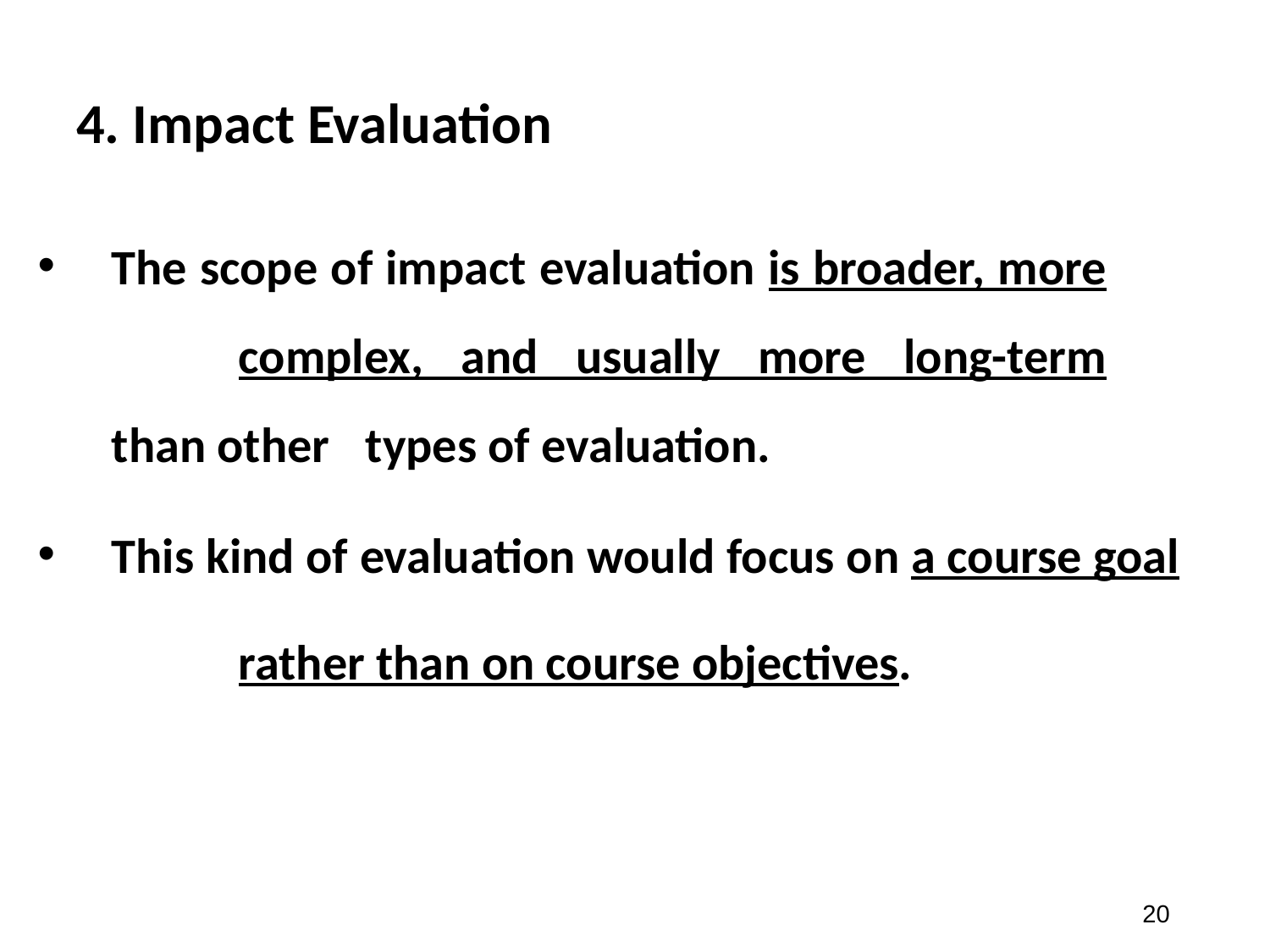

# 4. Impact Evaluation
The scope of impact evaluation is broader, more 	complex, and usually more long-term than other 	types of evaluation.
This kind of evaluation would focus on a course goal 	rather than on course objectives.
20